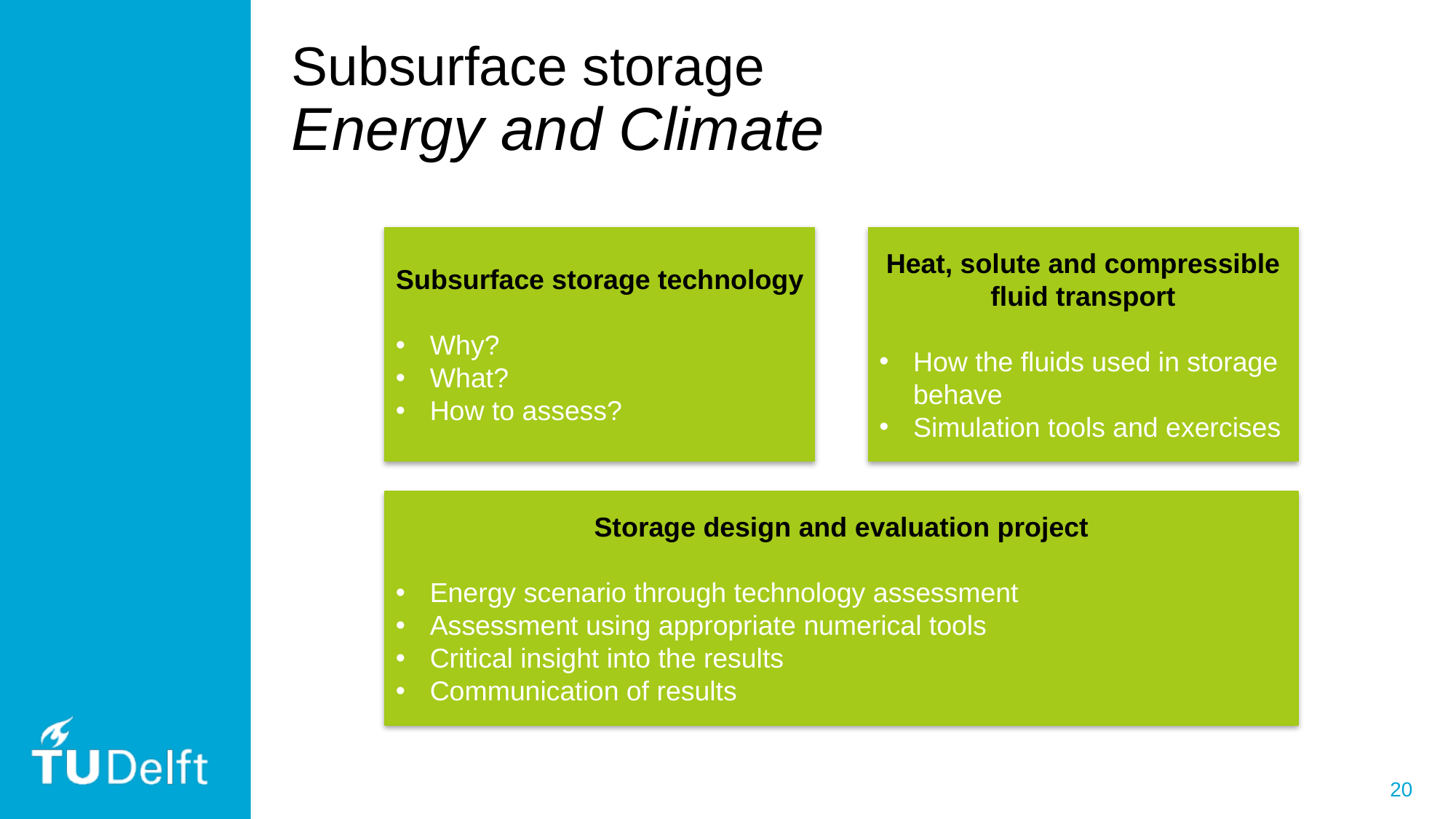

# Subsurface storage Energy and Climate
Subsurface storage technology

Why?
What?
How to assess?
Heat, solute and compressible fluid transport

How the fluids used in storage behave
Simulation tools and exercises
Storage design and evaluation project

Energy scenario through technology assessment
Assessment using appropriate numerical tools
Critical insight into the results
Communication of results